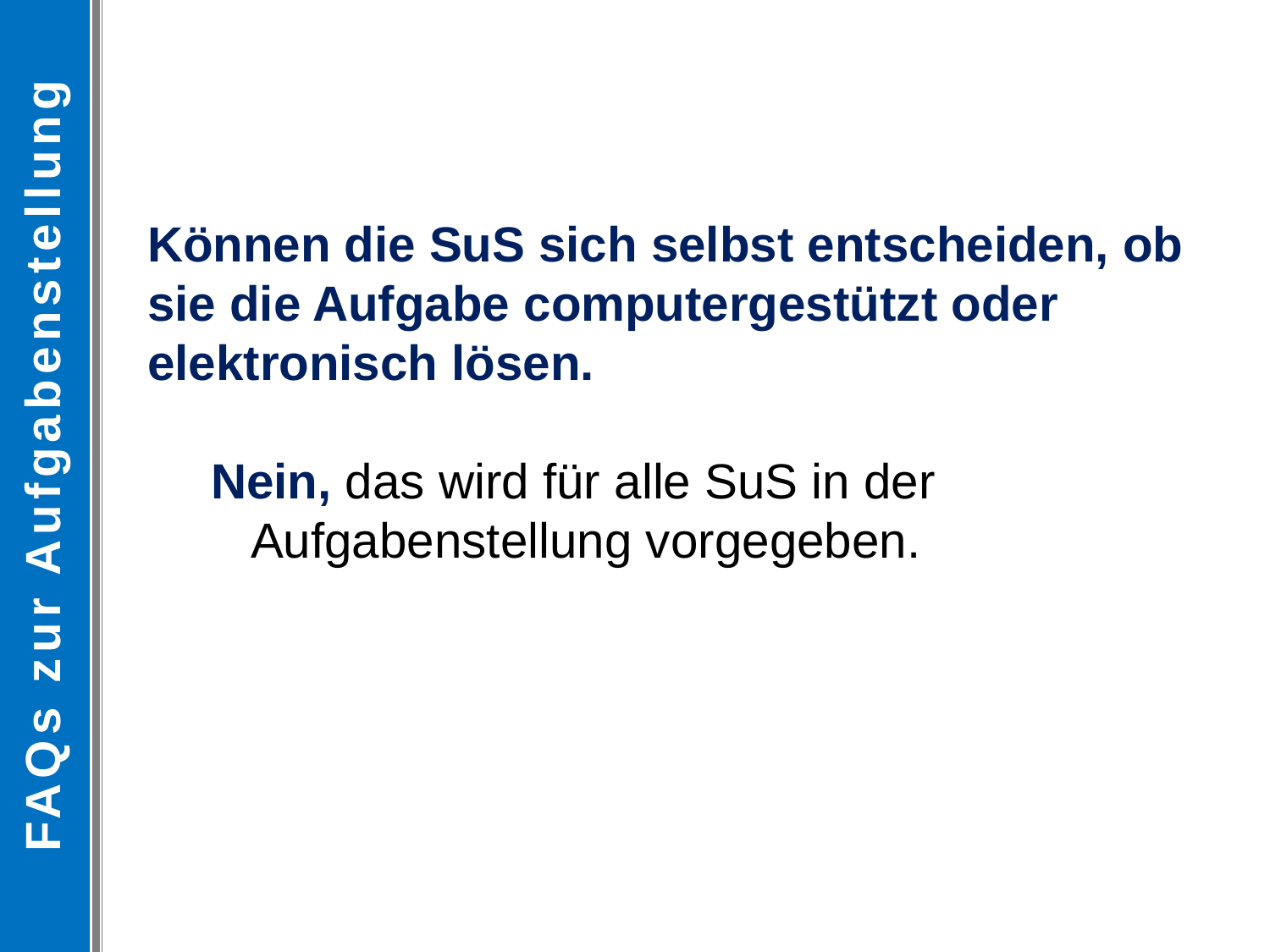

FAQs zur Aufgabenstellung
Können die SuS sich selbst entscheiden, ob sie die Aufgabe computergestützt oder elektronisch lösen.

Nein, das wird für alle SuS in der Aufgabenstellung vorgegeben.